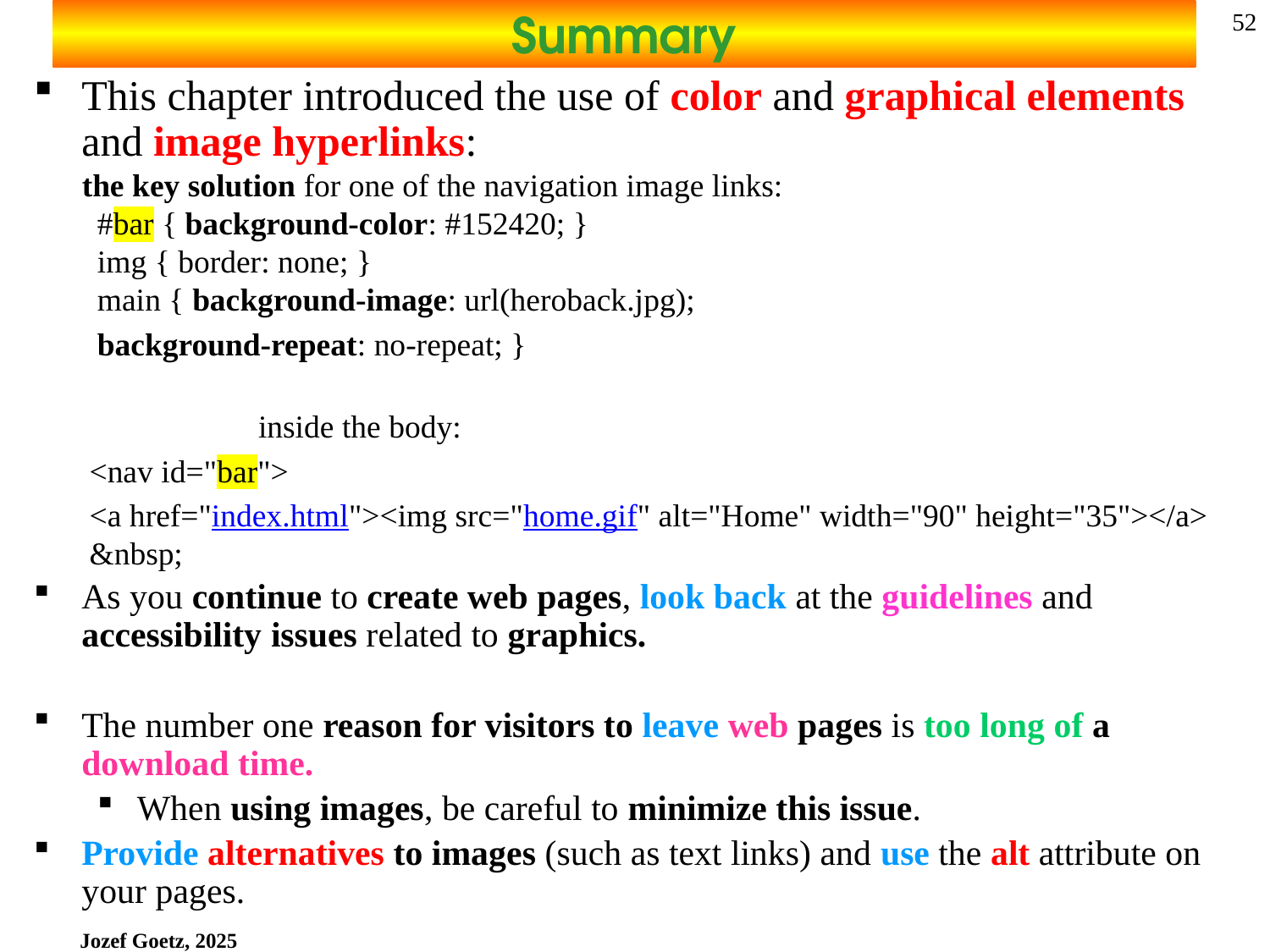

# Summary
52
This chapter introduced the use of color and graphical elements and image hyperlinks:
      the key solution for one of the navigation image links:
#bar { background-color: #152420; }
img { border: none; }
main { background-image: url(heroback.jpg);
 background-repeat: no-repeat; }

                    inside the body:
<nav id="bar">
<a href="index.html"><img src="home.gif" alt="Home" width="90" height="35"></a> &nbsp;
As you continue to create web pages, look back at the guidelines and accessibility issues related to graphics.

The number one reason for visitors to leave web pages is too long of a download time.
When using images, be careful to minimize this issue.
Provide alternatives to images (such as text links) and use the alt attribute on your pages.